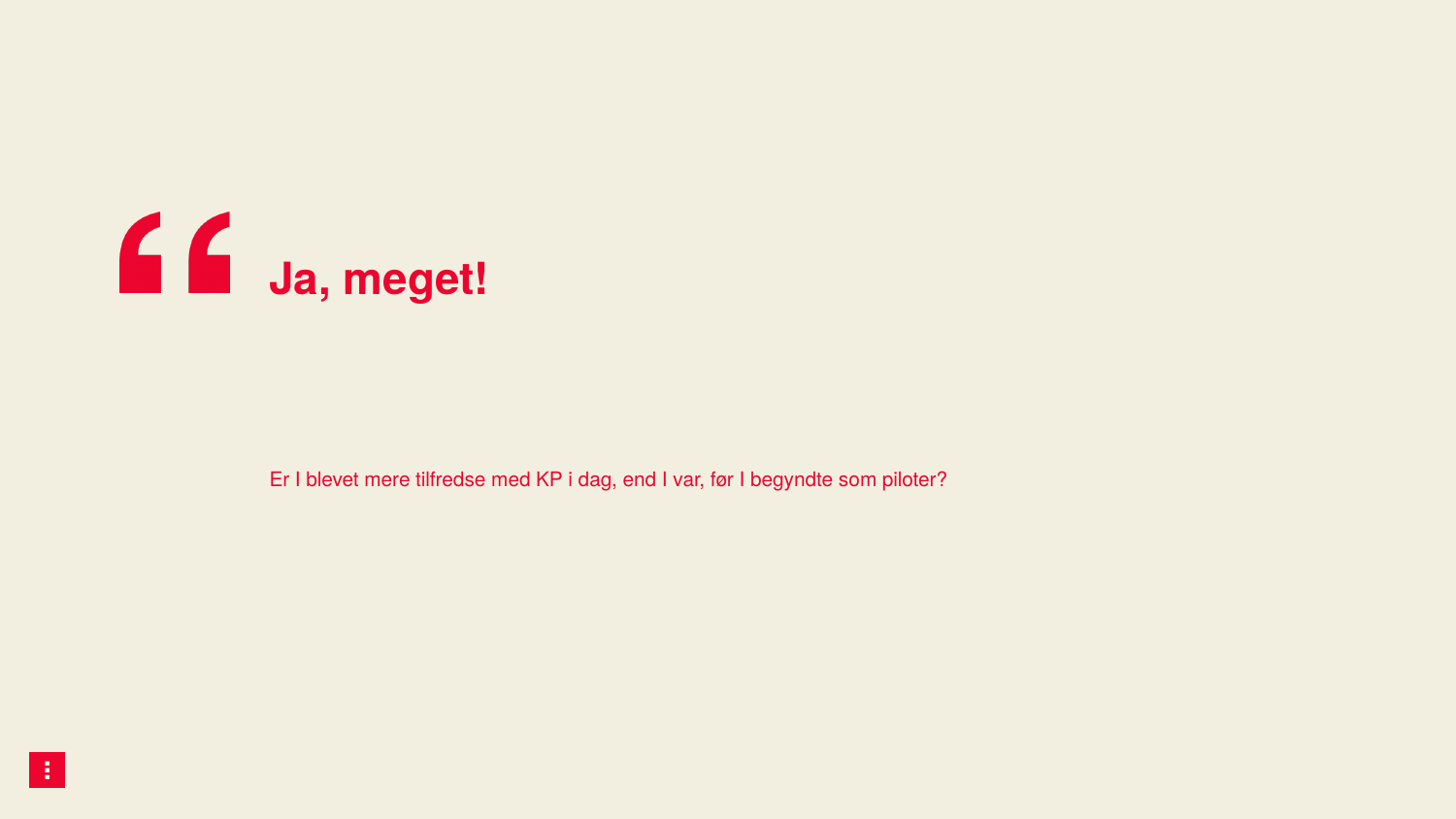

# Ja, meget!
Er I blevet mere tilfredse med KP i dag, end I var, før I begyndte som piloter?